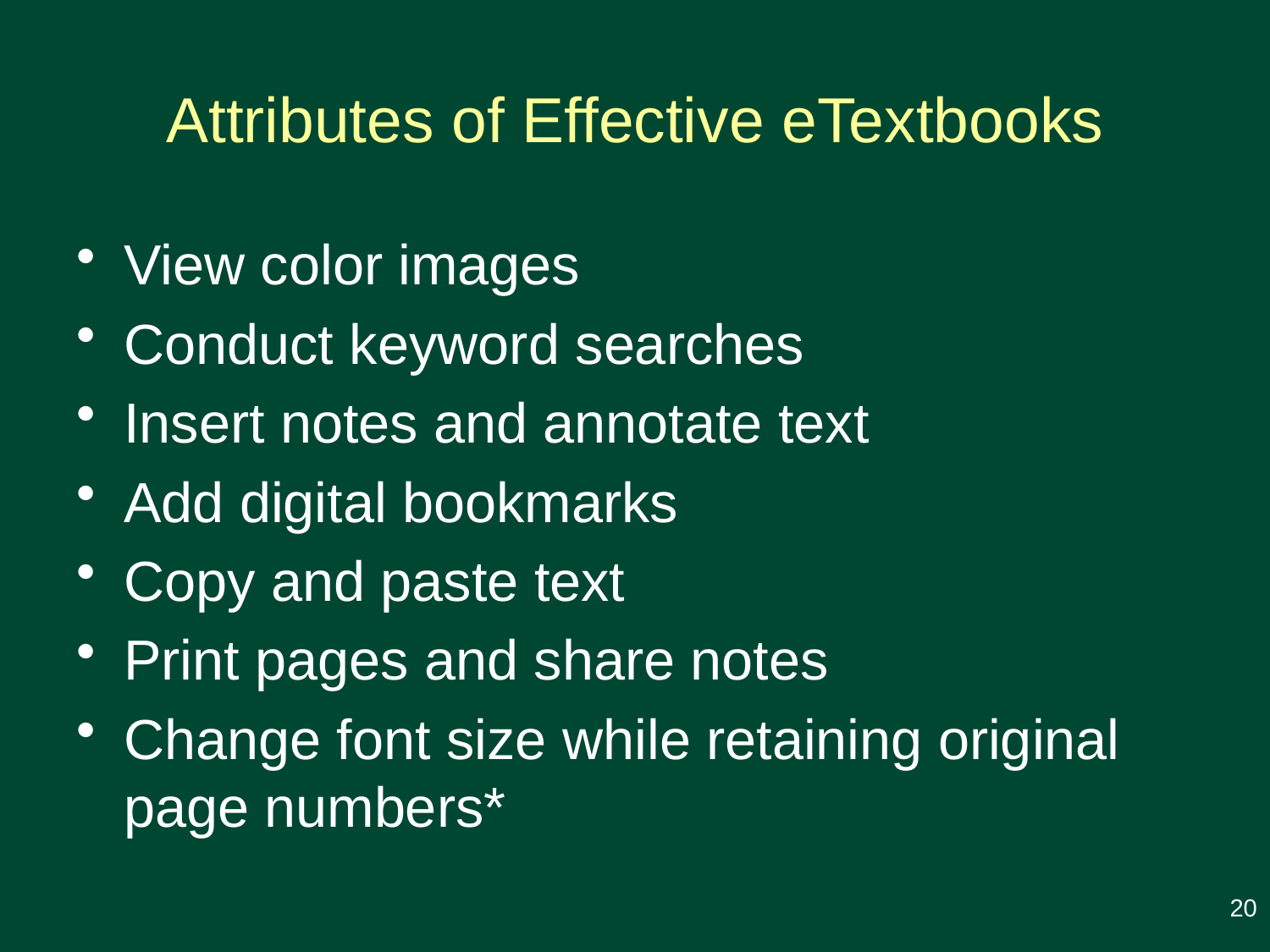

# Attributes of Effective eTextbooks
View color images
Conduct keyword searches
Insert notes and annotate text
Add digital bookmarks
Copy and paste text
Print pages and share notes
Change font size while retaining original page numbers*

20